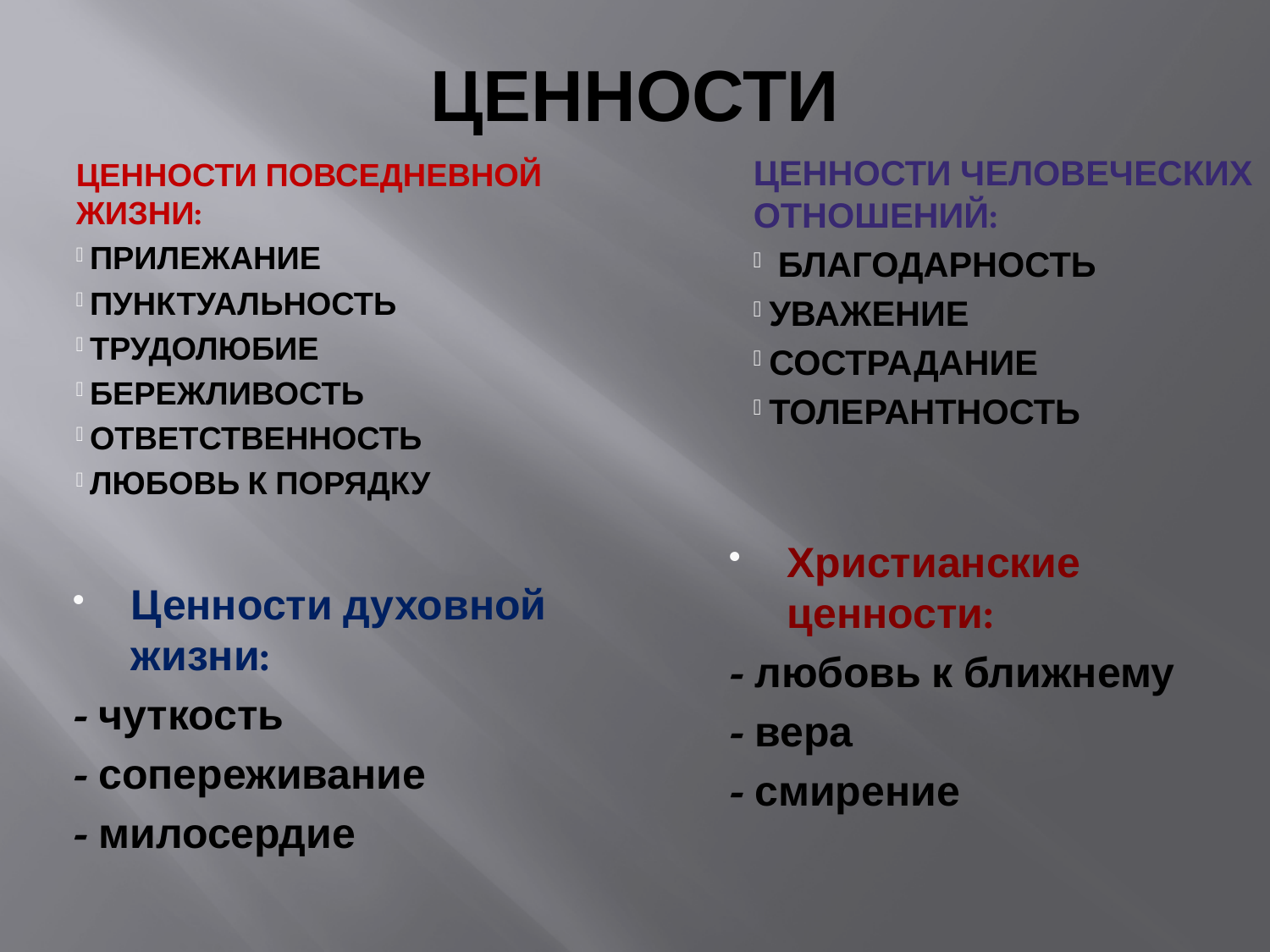

# ЦЕННОСТИ
Ценности человеческих отношений:
  Благодарность
 Уважение
 Сострадание
 толерантность
ЦЕННОСТИ ПОВСЕДНеВНОЙ ЖИЗНИ:
 Прилежание
 Пунктуальность
 Трудолюбие
 Бережливость
 Ответственность
 Любовь к порядку

Христианские ценности:
- любовь к ближнему
- вера
- смирение
Ценности духовной жизни:
- чуткость
- сопереживание
- милосердие